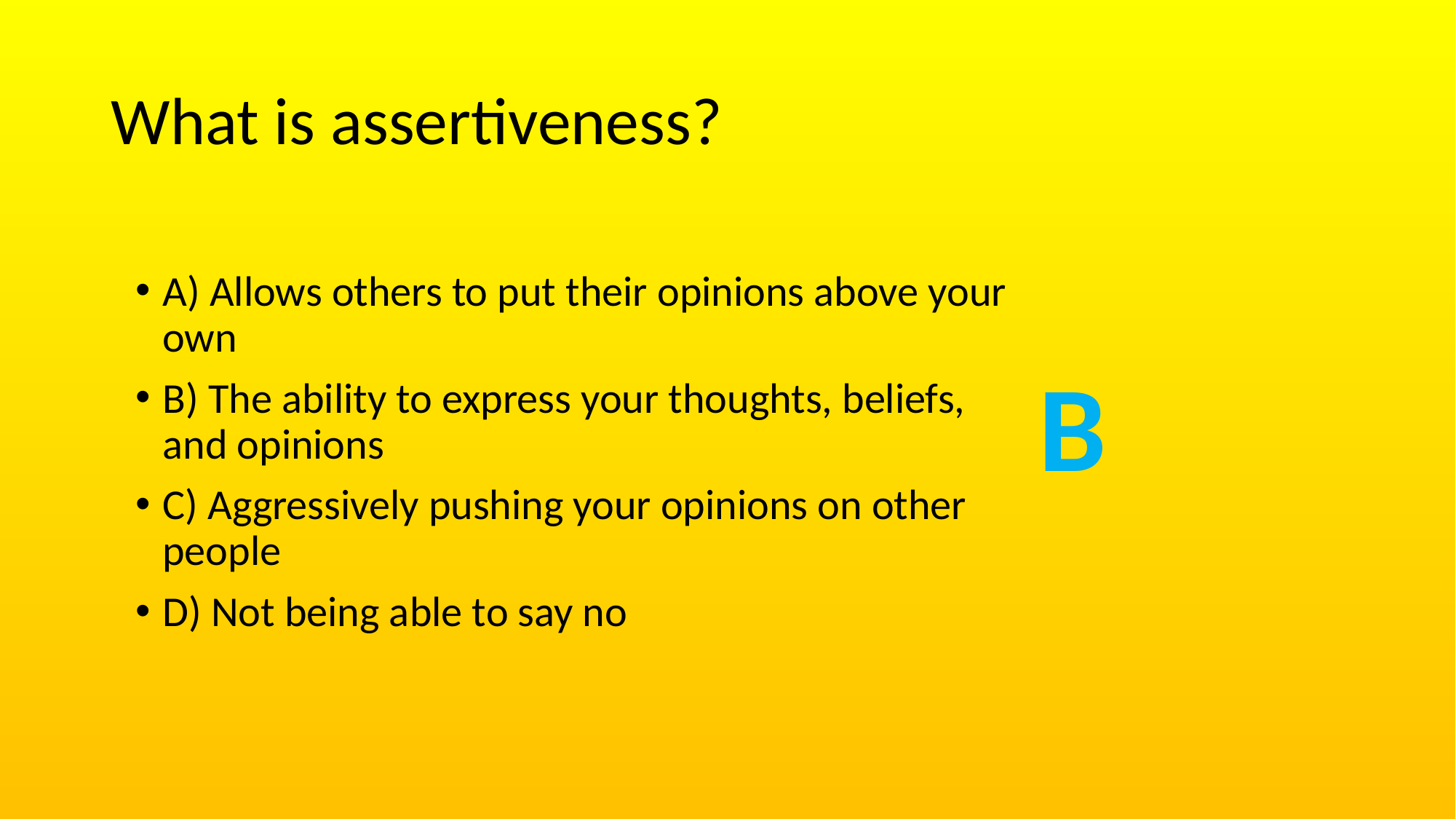

# What is assertiveness?
A) Allows others to put their opinions above your own
B) The ability to express your thoughts, beliefs, and opinions
C) Aggressively pushing your opinions on other people
D) Not being able to say no
B